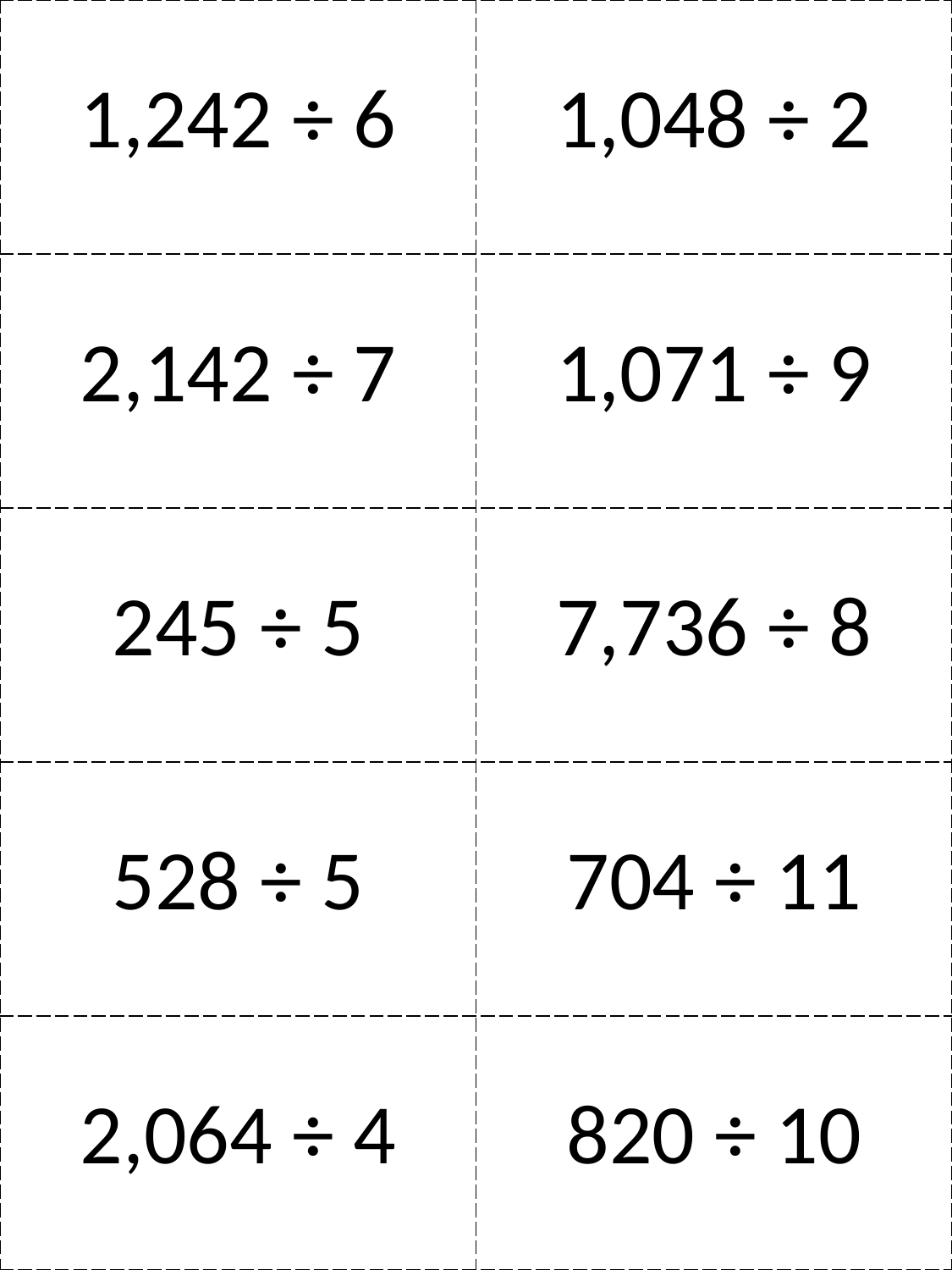

| 1,242 ÷ 6 | 1,048 ÷ 2 |
| --- | --- |
| 2,142 ÷ 7 | 1,071 ÷ 9 |
| 245 ÷ 5 | 7,736 ÷ 8 |
| 528 ÷ 5 | 704 ÷ 11 |
| 2,064 ÷ 4 | 820 ÷ 10 |